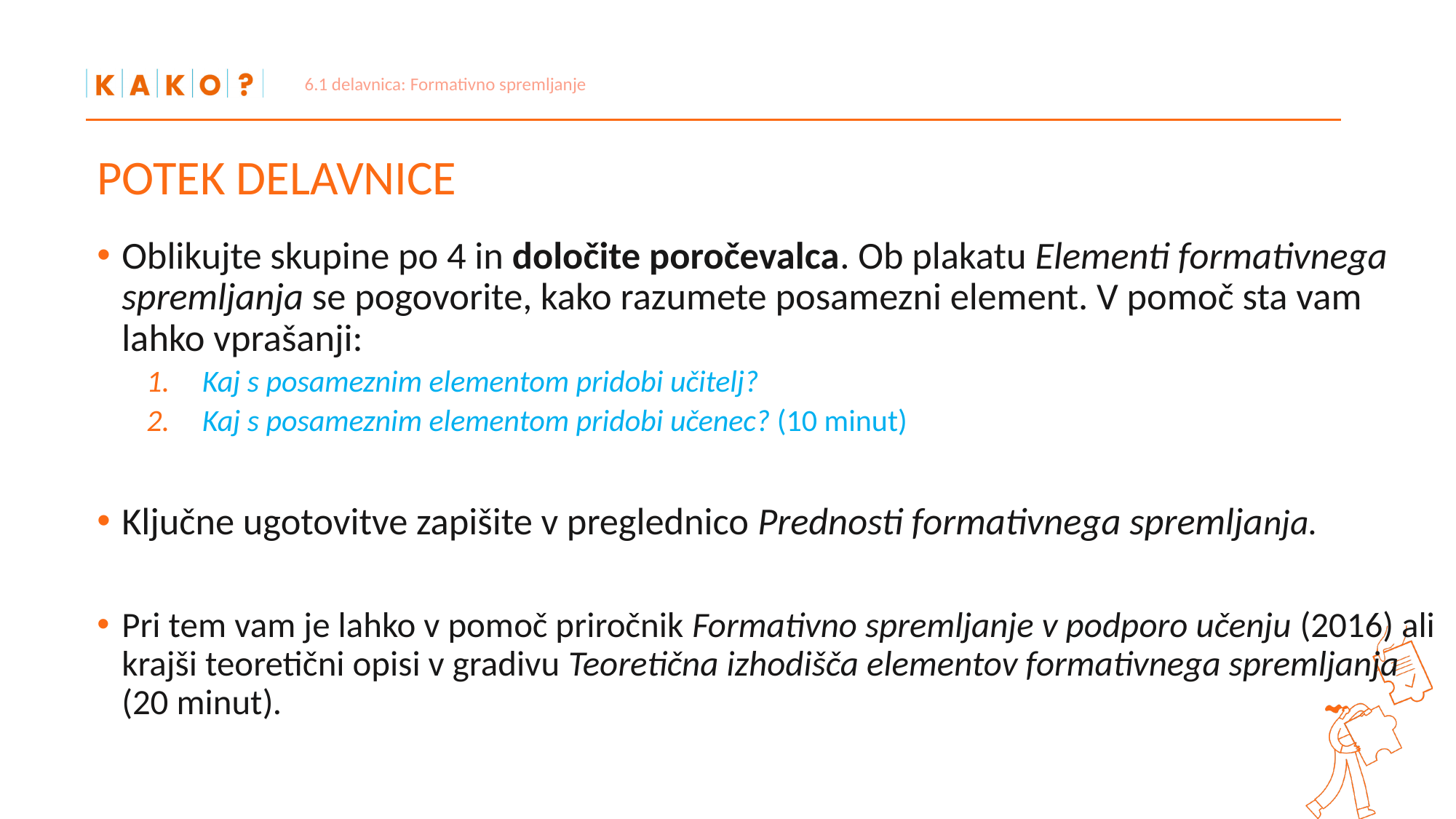

6.1 delavnica: Formativno spremljanje
# POTEK DELAVNICE
Oblikujte skupine po 4 in določite poročevalca. Ob plakatu Elementi formativnega spremljanja se pogovorite, kako razumete posamezni element. V pomoč sta vam lahko vprašanji:
Kaj s posameznim elementom pridobi učitelj?
Kaj s posameznim elementom pridobi učenec? (10 minut)

Ključne ugotovitve zapišite v preglednico Prednosti formativnega spremljanja.

Pri tem vam je lahko v pomoč priročnik Formativno spremljanje v podporo učenju (2016) ali krajši teoretični opisi v gradivu Teoretična izhodišča elementov formativnega spremljanja (20 minut).